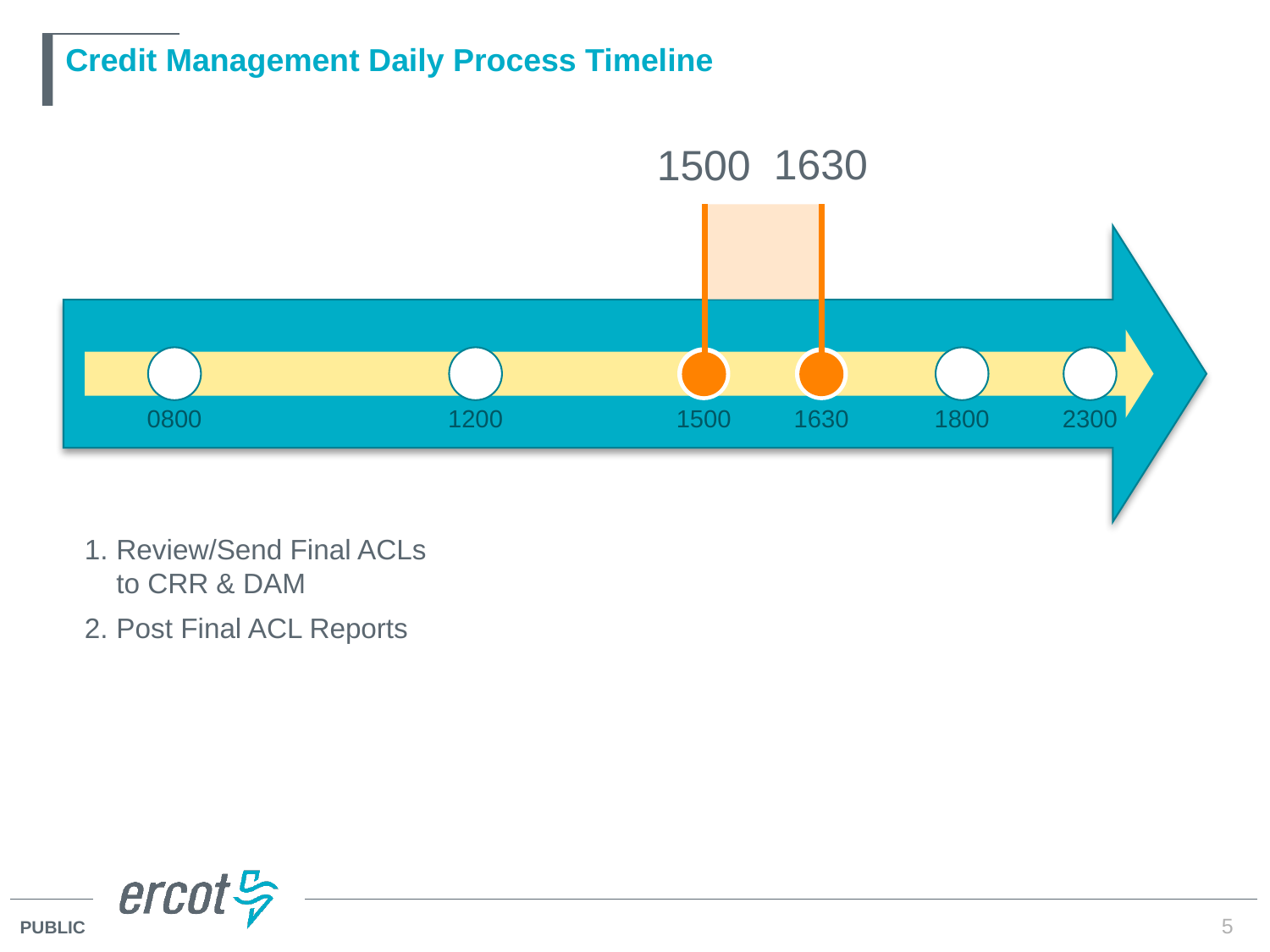

# Credit Management Daily Process Timeline
1630
1500

0800
1200
1500
1630
1800
2300
Review/Send Final ACLs to CRR & DAM
Post Final ACL Reports
5